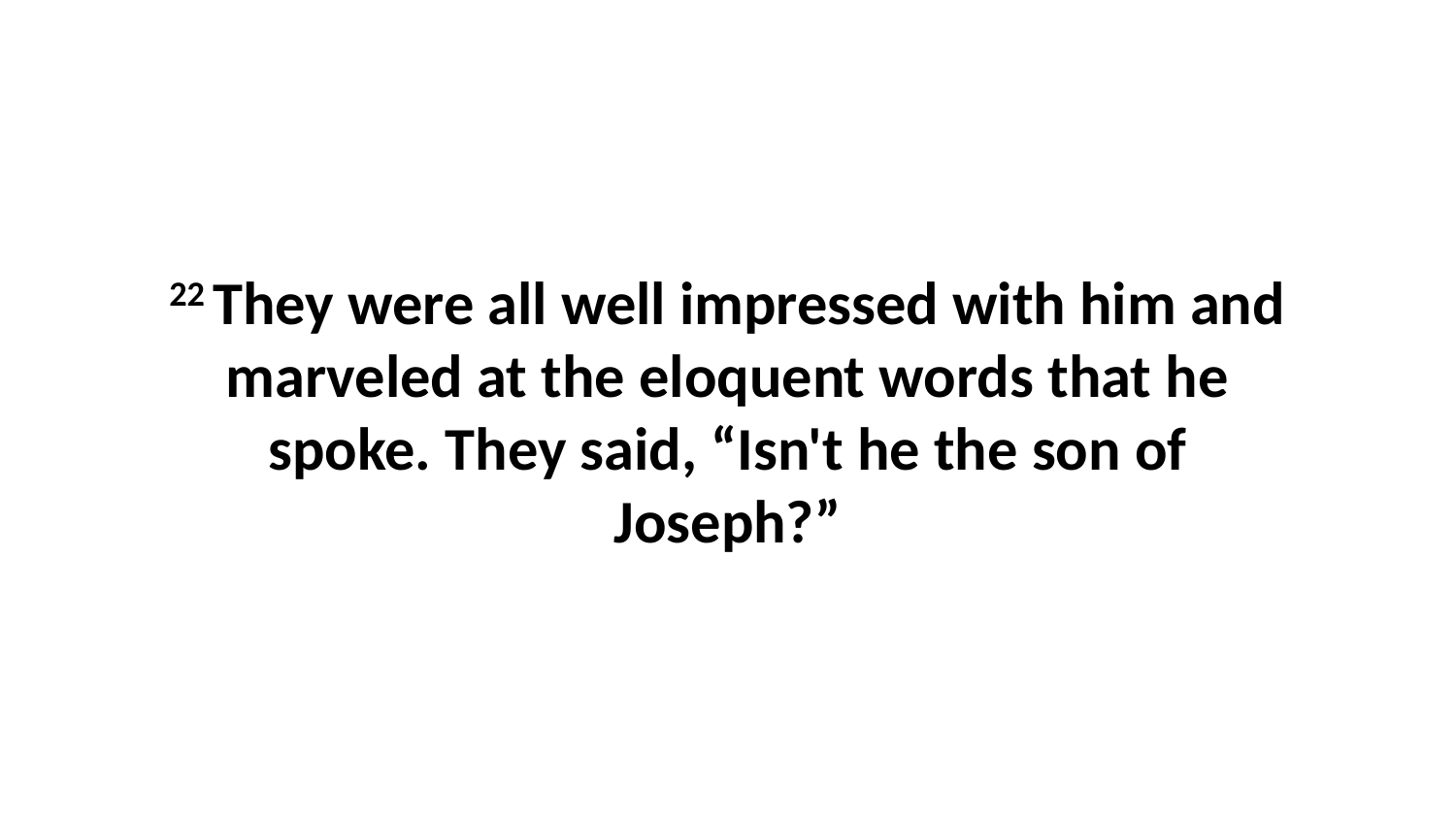

22 They were all well impressed with him and marveled at the eloquent words that he spoke. They said, “Isn't he the son of Joseph?”